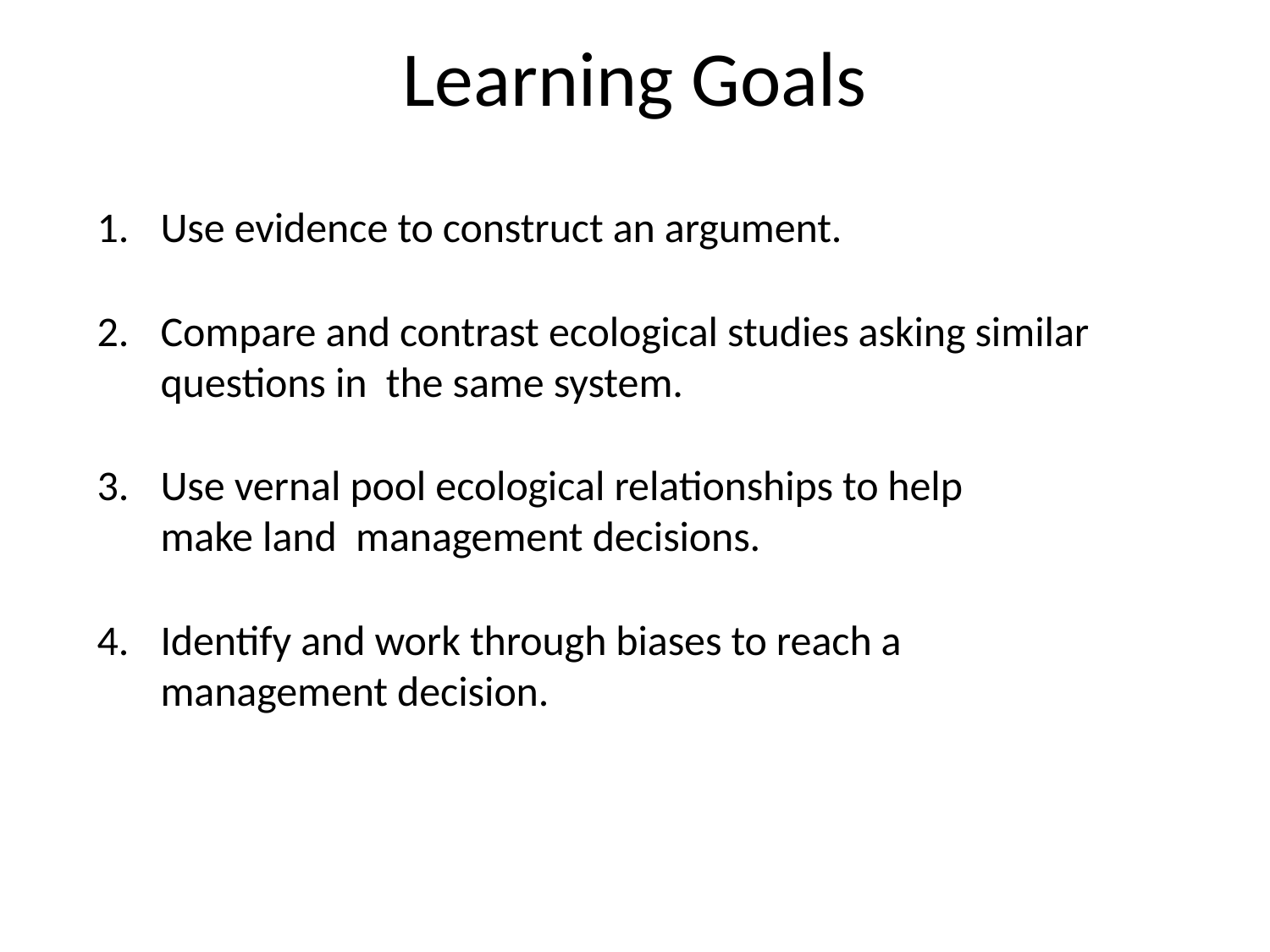

# Learning Goals
Use evidence to construct an argument.
Compare and contrast ecological studies asking similar questions in  the same system.
Use vernal pool ecological relationships to help make land  management decisions.
Identify and work through biases to reach a management decision.
3